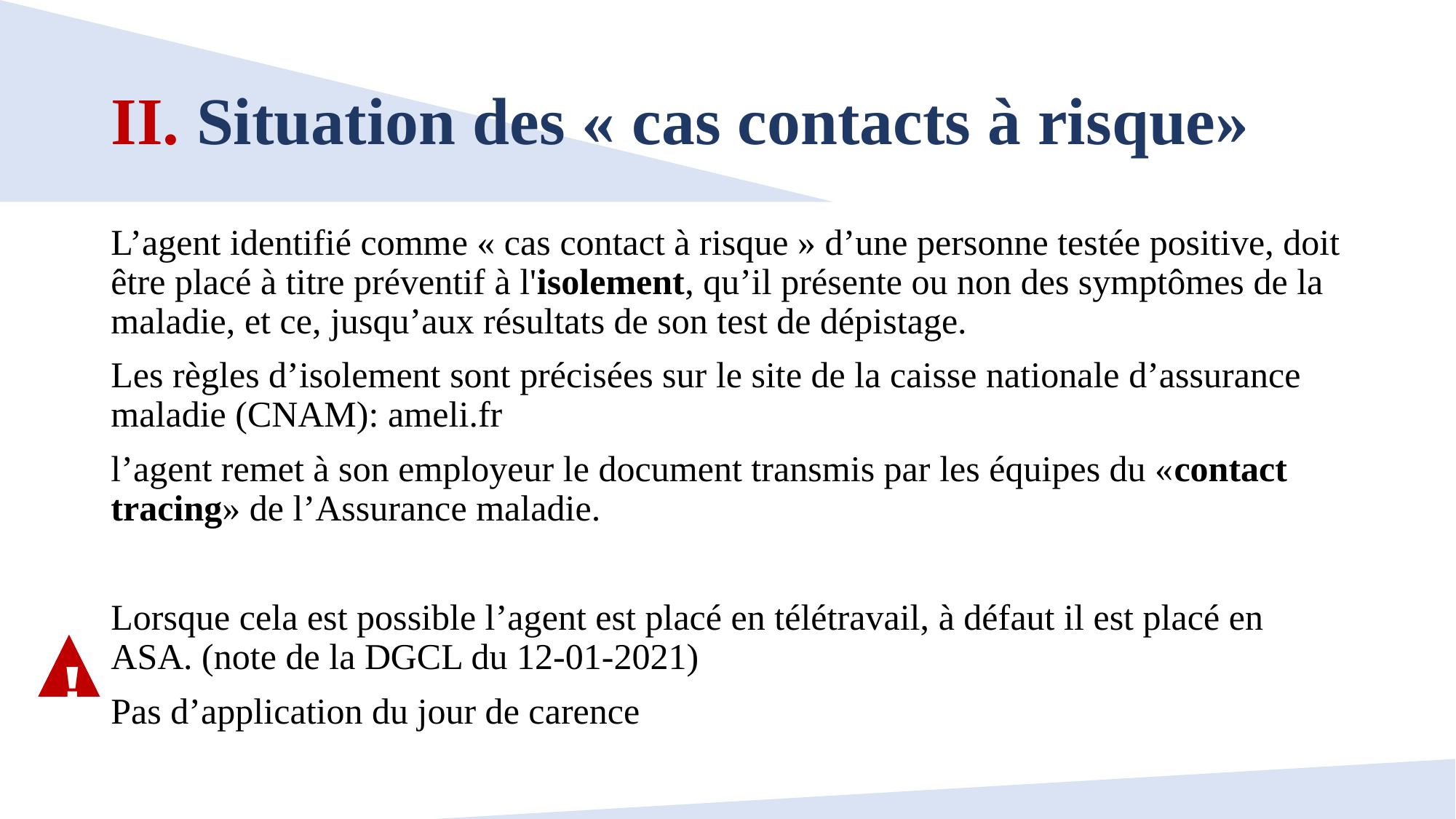

# II. Situation des « cas contacts à risque»
L’agent identifié comme « cas contact à risque » d’une personne testée positive, doit être placé à titre préventif à l'isolement, qu’il présente ou non des symptômes de la maladie, et ce, jusqu’aux résultats de son test de dépistage.
Les règles d’isolement sont précisées sur le site de la caisse nationale d’assurance maladie (CNAM): ameli.fr
l’agent remet à son employeur le document transmis par les équipes du «contact tracing» de l’Assurance maladie.

Lorsque cela est possible l’agent est placé en télétravail, à défaut il est placé en ASA. (note de la DGCL du 12-01-2021)
Pas d’application du jour de carence
!

9